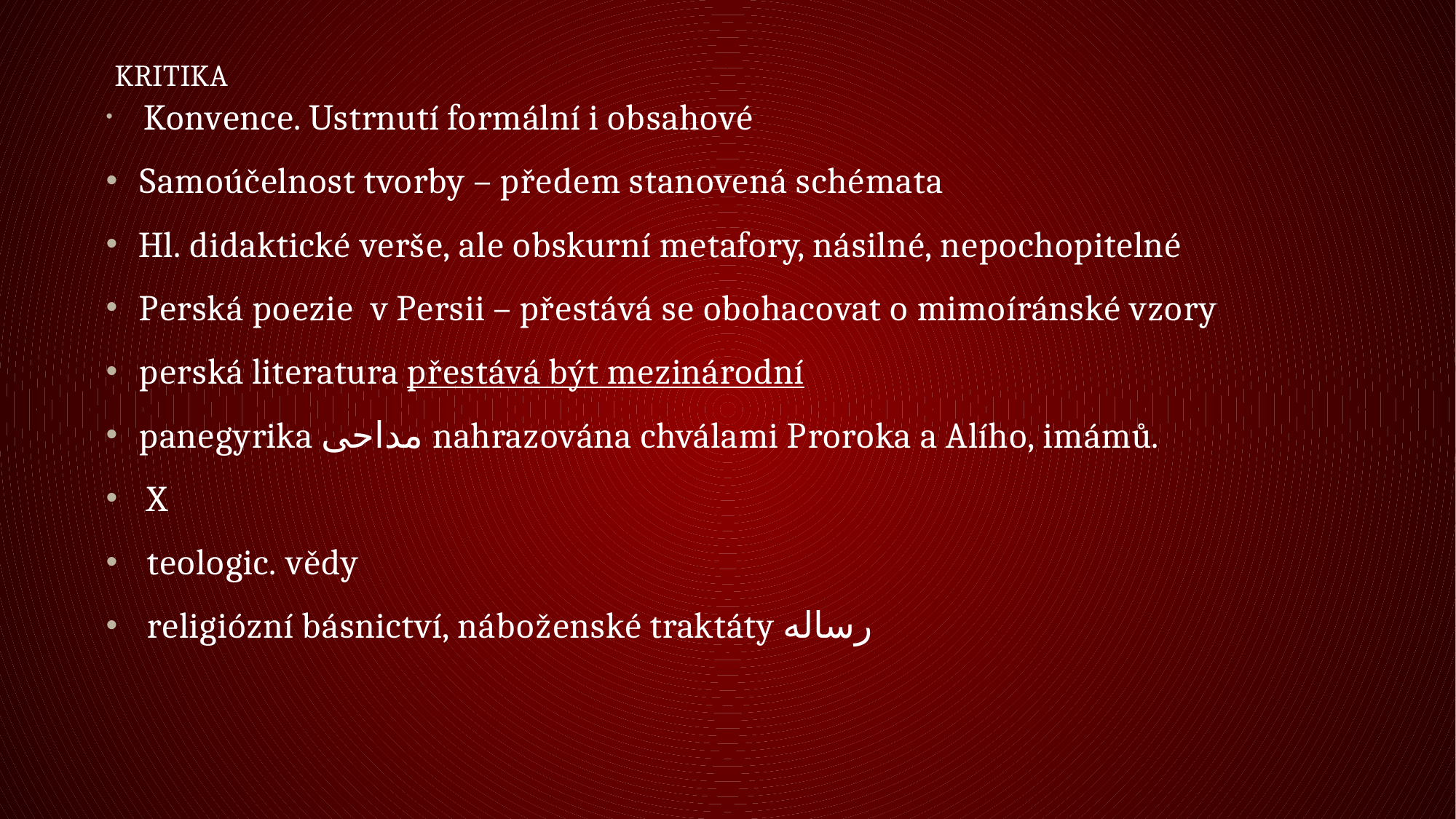

# Kritika
 Konvence. Ustrnutí formální i obsahové
Samoúčelnost tvorby – předem stanovená schémata
Hl. didaktické verše, ale obskurní metafory, násilné, nepochopitelné
Perská poezie  v Persii – přestává se obohacovat o mimoíránské vzory
perská literatura přestává být mezinárodní
panegyrika مداحی nahrazována chválami Proroka a Alího, imámů.
 X
 teologic. vědy
 religiózní básnictví, náboženské traktáty رساله